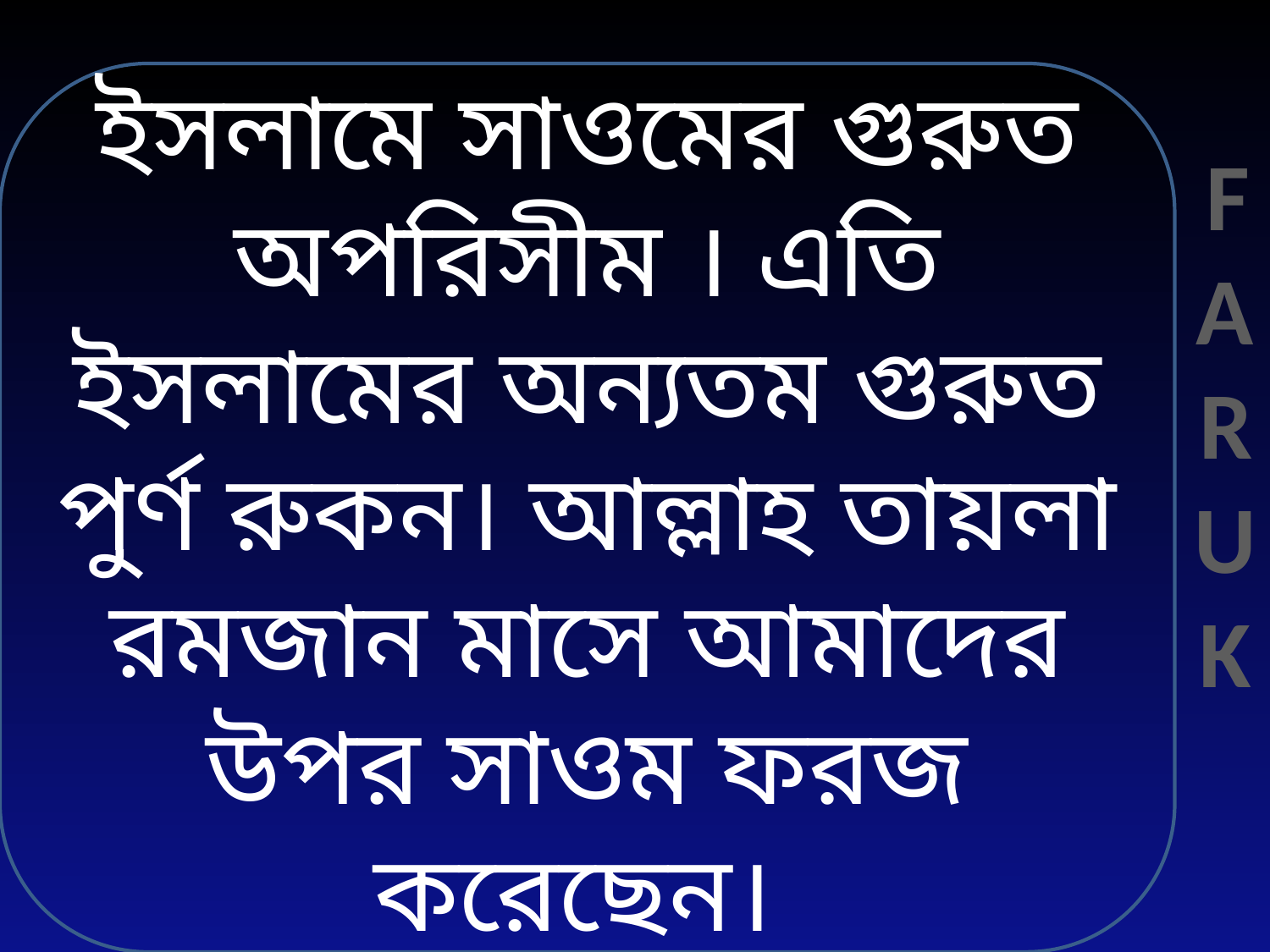

ইসলামে সাওমের গুরুত অপরিসীম । এতি ইসলামের অন্যতম গুরুত পুর্ণ রুকন। আল্লাহ তায়লা রমজান মাসে আমাদের উপর সাওম ফরজ করেছেন।
FARUK